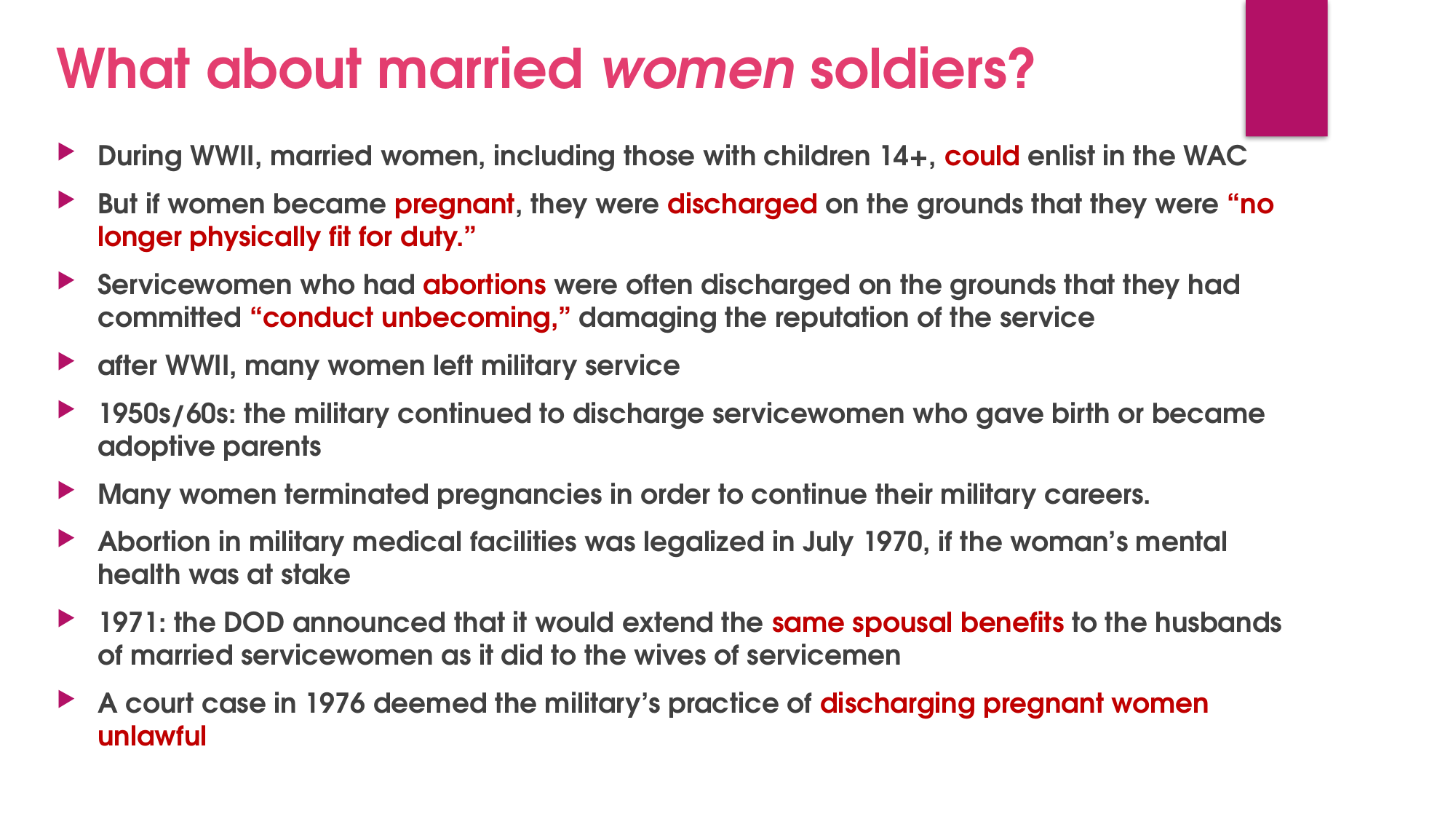

What about married women soldiers?
During WWII, married women, including those with children 14+, could enlist in the WAC
But if women became pregnant, they were discharged on the grounds that they were “no longer physically fit for duty.”
Servicewomen who had abortions were often discharged on the grounds that they had committed “conduct unbecoming,” damaging the reputation of the service
after WWII, many women left military service
1950s/60s: the military continued to discharge servicewomen who gave birth or became adoptive parents
Many women terminated pregnancies in order to continue their military careers.
Abortion in military medical facilities was legalized in July 1970, if the woman’s mental health was at stake
1971: the DOD announced that it would extend the same spousal benefits to the husbands of married servicewomen as it did to the wives of servicemen
A court case in 1976 deemed the military’s practice of discharging pregnant women unlawful